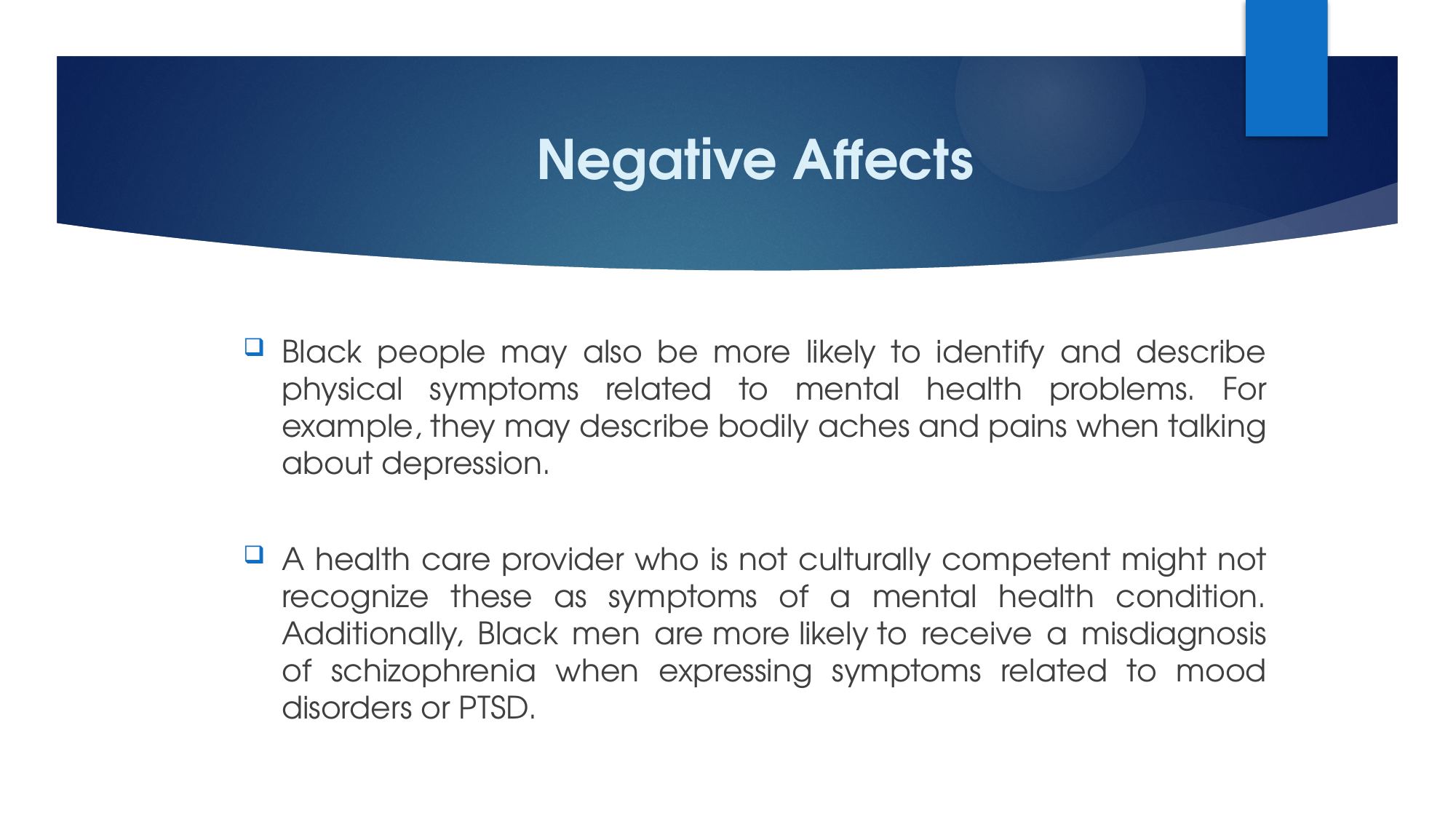

# Negative Affects
Black people may also be more likely to identify and describe physical symptoms related to mental health problems. For example, they may describe bodily aches and pains when talking about depression.

A health care provider who is not culturally competent might not recognize these as symptoms of a mental health condition. Additionally, Black men are more likely to receive a misdiagnosis of schizophrenia when expressing symptoms related to mood disorders or PTSD.